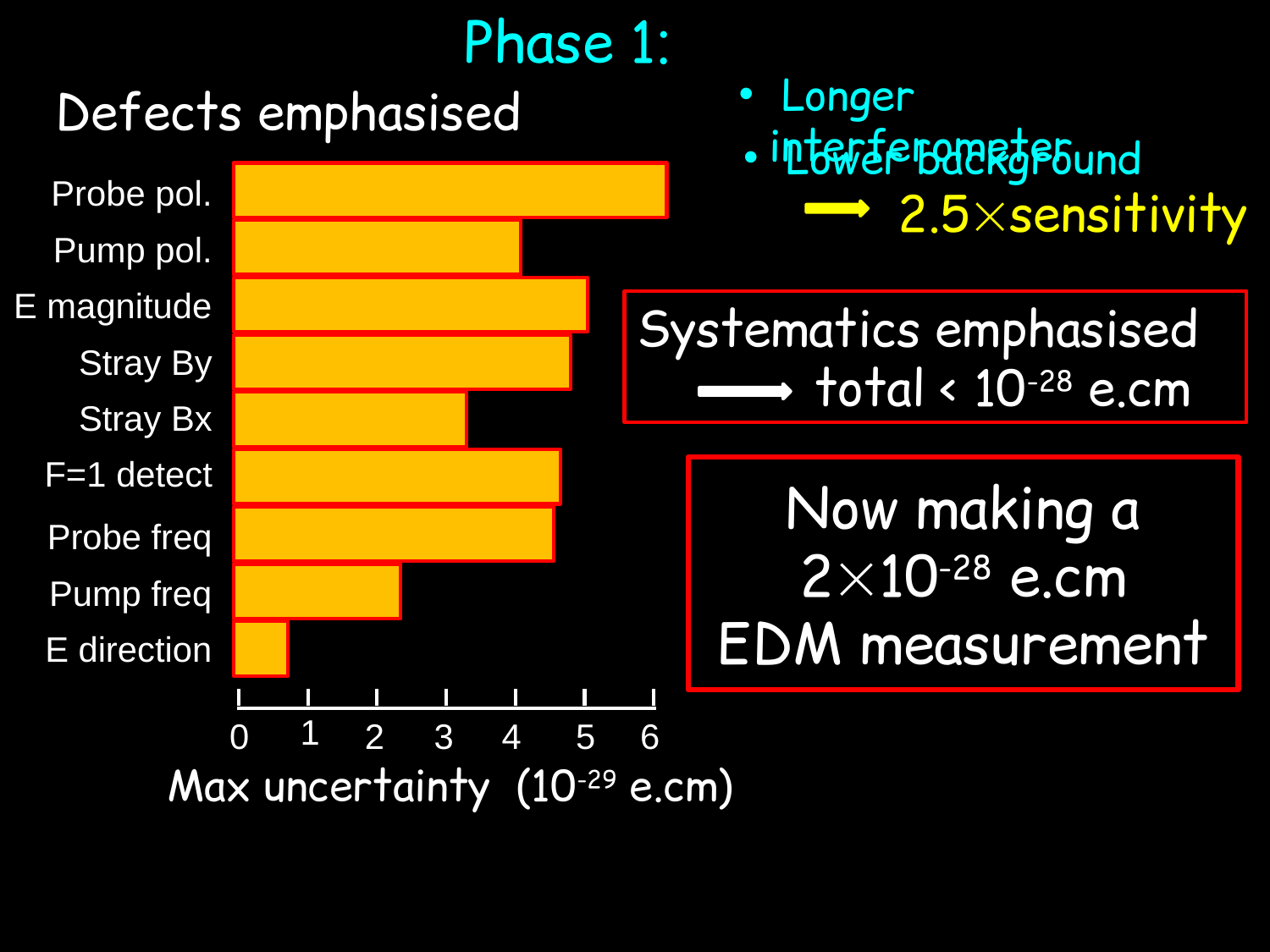

Phase 1:
 Longer interferometer
 Lower background
            2.5×sensitivity

Defects emphasised

Probe pol.

Pump pol.
E magnitude

Stray By

Stray Bx
F=1 detect
Probe freq

Pump freq
E direction

6
5
4
3
2
1
0
Max uncertainty  (10-29 e.cm)
Systematics emphasised
            total < 10-28 e.cm

Now making a
2×10-28 e.cm
EDM measurement